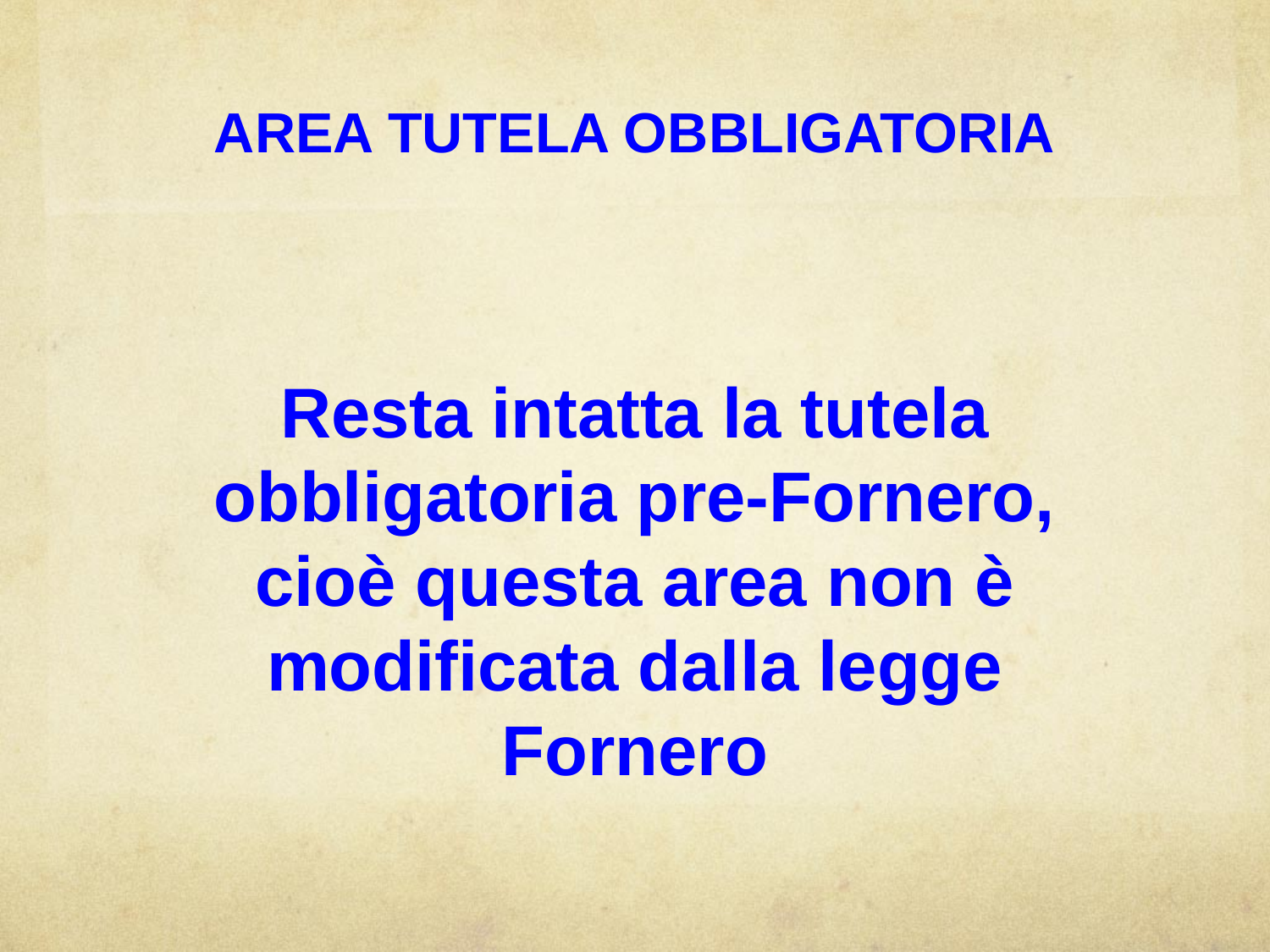

# AREA TUTELA OBBLIGATORIA

Resta intatta la tutela obbligatoria pre-Fornero, cioè questa area non è modificata dalla legge Fornero